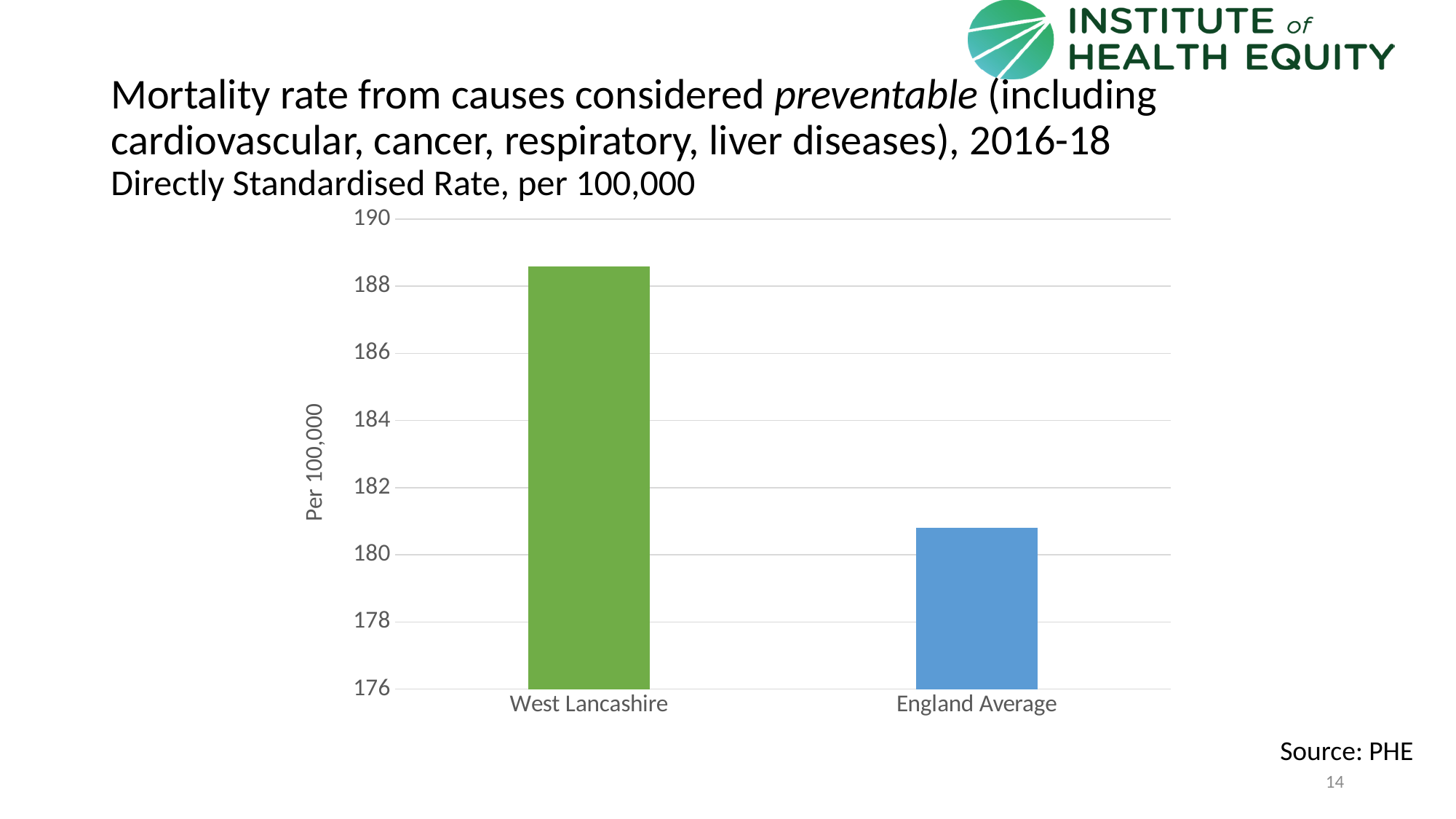

# Mortality rate from causes considered preventable (including cardiovascular, cancer, respiratory, liver diseases), 2016-18 Directly Standardised Rate, per 100,000

### Chart

| Category | West Lancashire |
|---|---|
| West Lancashire | 188.6 |
| England Average | 180.8 |
Source: PHE
14